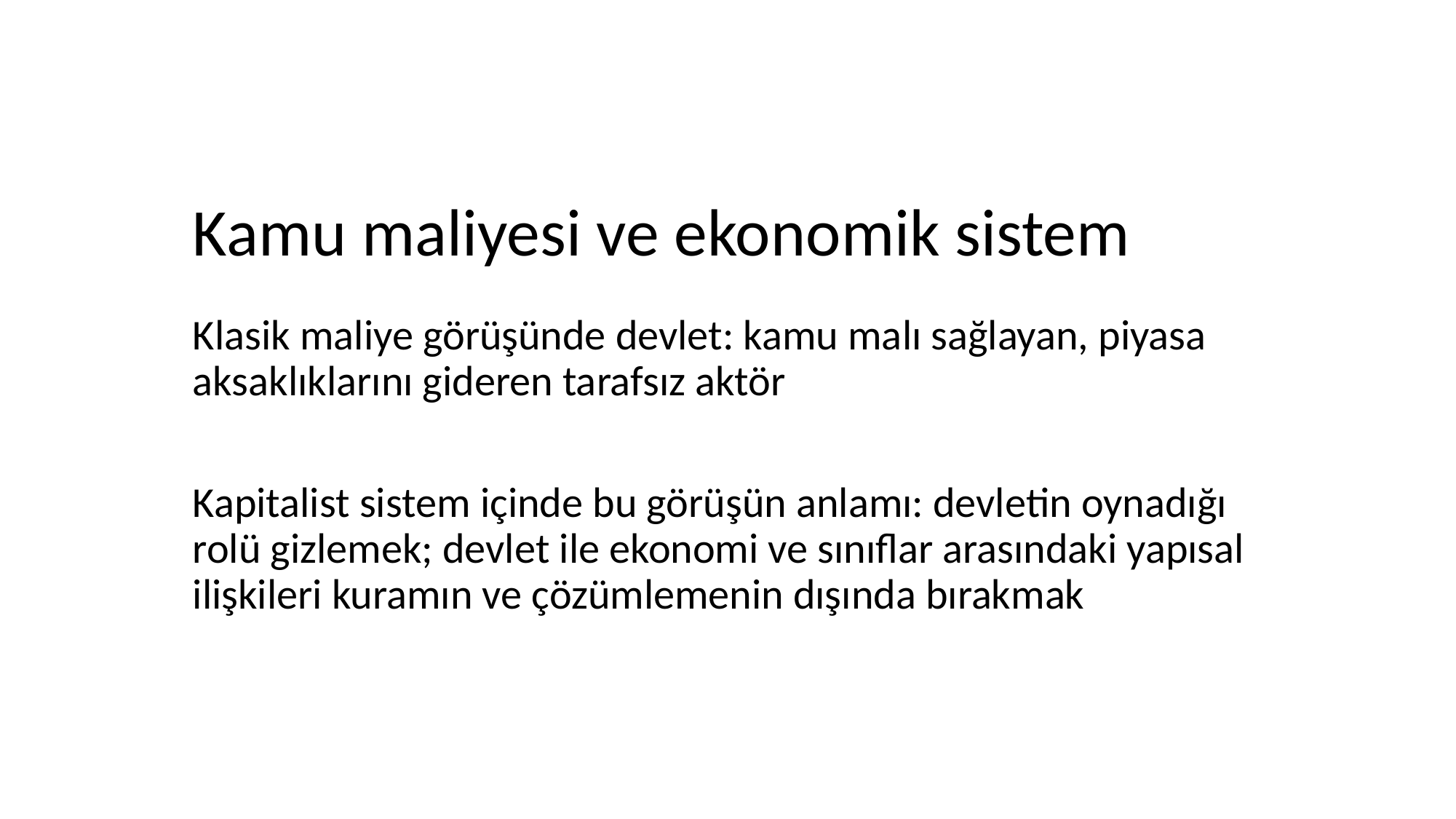

# Kamu maliyesi ve ekonomik sistem
Klasik maliye görüşünde devlet: kamu malı sağlayan, piyasa aksaklıklarını gideren tarafsız aktör

Kapitalist sistem içinde bu görüşün anlamı: devletin oynadığı rolü gizlemek; devlet ile ekonomi ve sınıflar arasındaki yapısal ilişkileri kuramın ve çözümlemenin dışında bırakmak